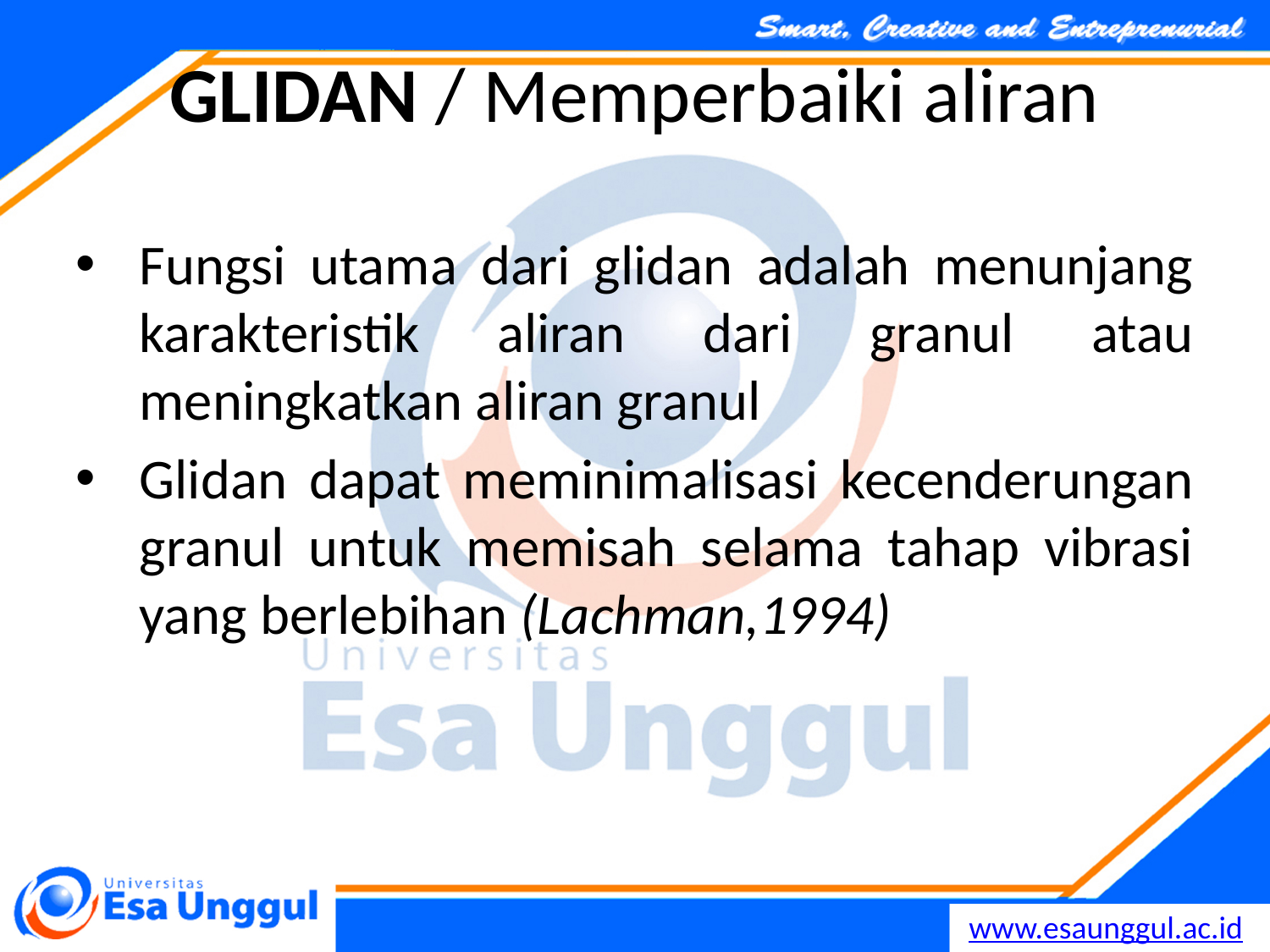

# GLIDAN / Memperbaiki aliran
Fungsi utama dari glidan adalah menunjang karakteristik aliran dari granul atau meningkatkan aliran granul
Glidan dapat meminimalisasi kecenderungan granul untuk memisah selama tahap vibrasi yang berlebihan (Lachman,1994)